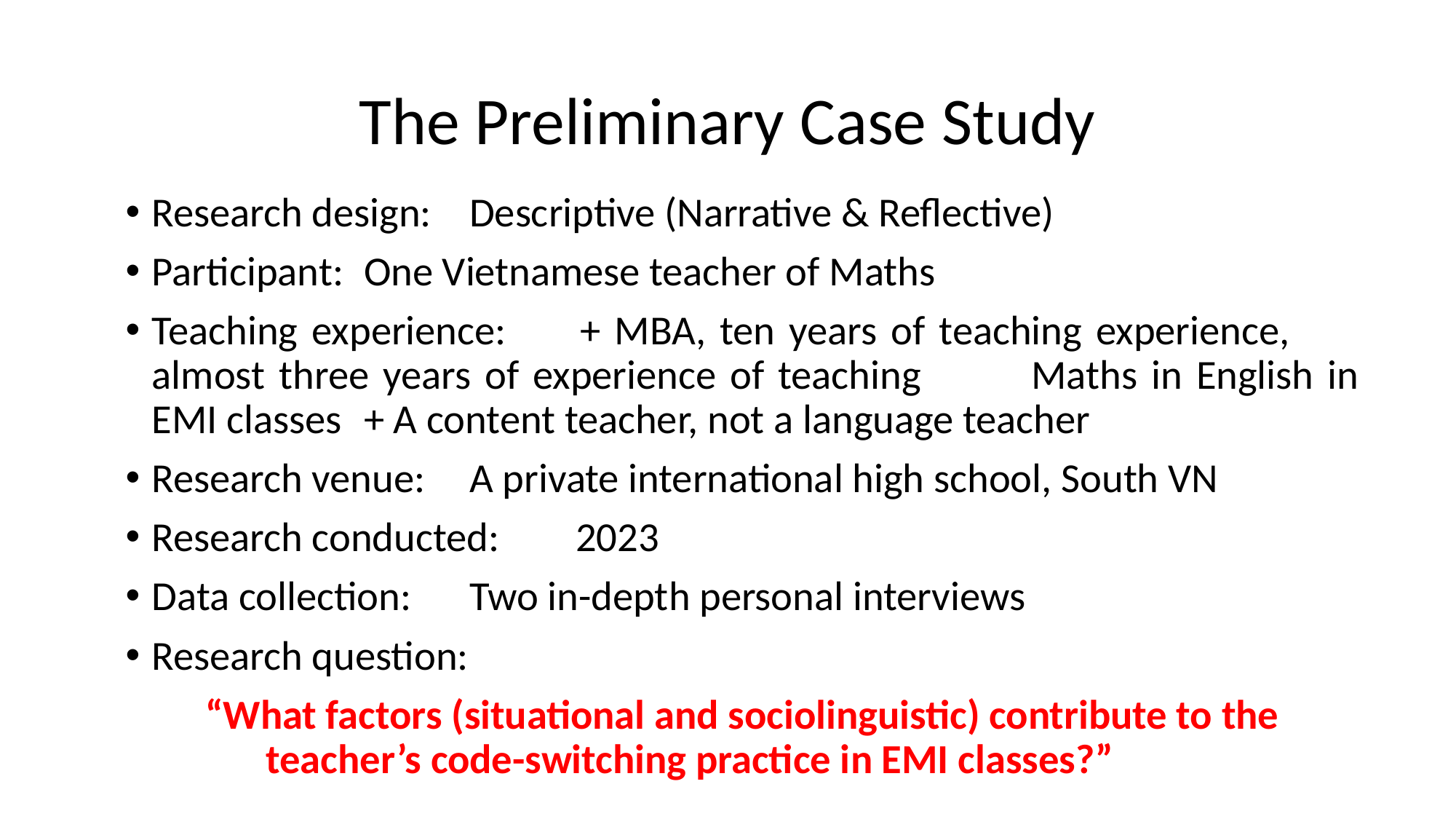

# The Preliminary Case Study
Research design:		Descriptive (Narrative & Reflective)
Participant:		One Vietnamese teacher of Maths
Teaching experience:	+ MBA, ten years of teaching experience,  					almost three years of experience of teaching 				Maths in English in EMI classes							+ A content teacher, not a language teacher
Research venue:		A private international high school, South VN
Research conducted:	2023
Data collection:		Two in-depth personal interviews
Research question:
“What factors (situational and sociolinguistic) contribute to the teacher’s code-switching practice in EMI classes?”